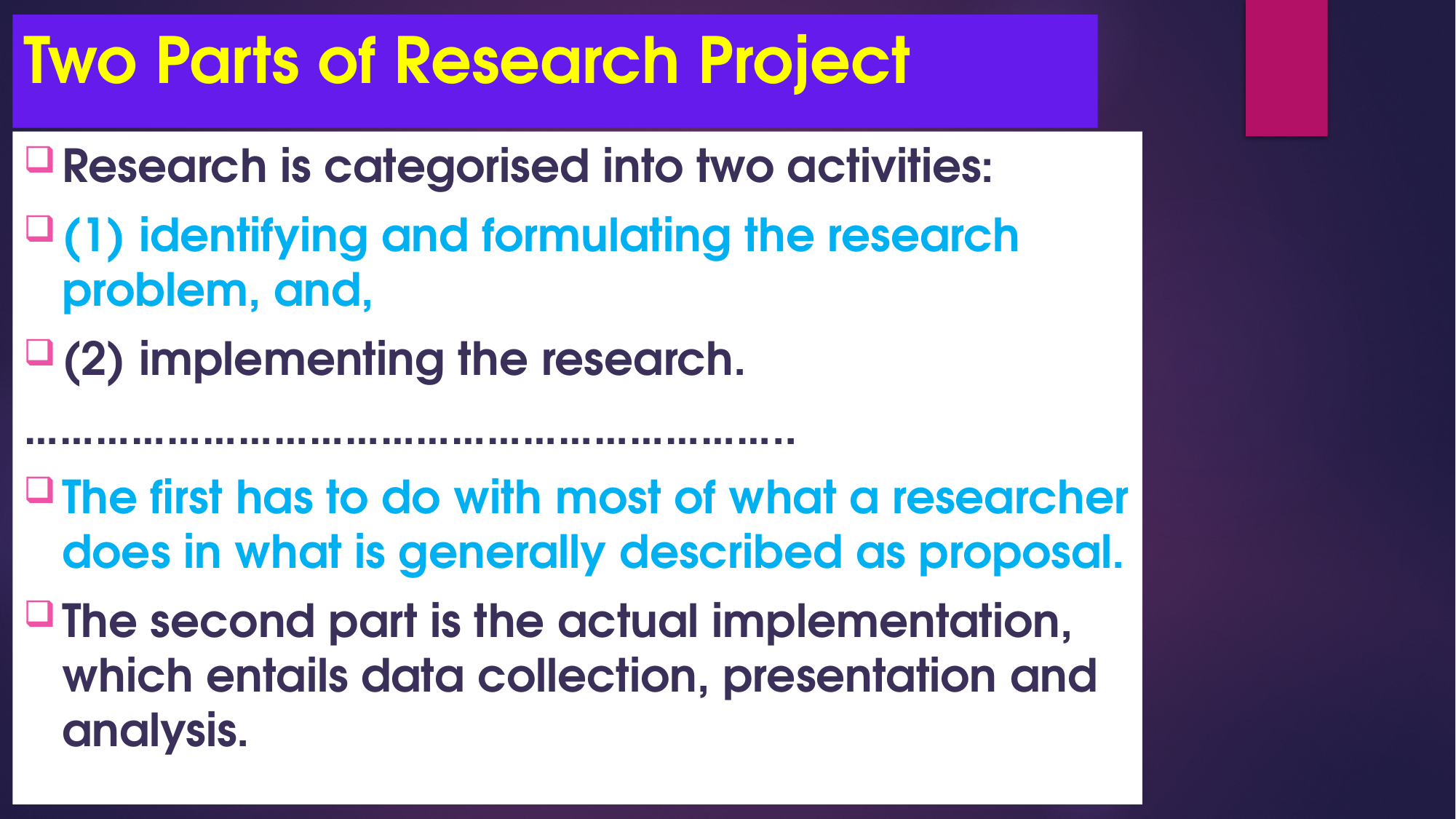

# Two Parts of Research Project
Research is categorised into two activities:
(1) identifying and formulating the research problem, and,
(2) implementing the research.
………………………………………………………..
The first has to do with most of what a researcher does in what is generally described as proposal.
The second part is the actual implementation, which entails data collection, presentation and analysis.